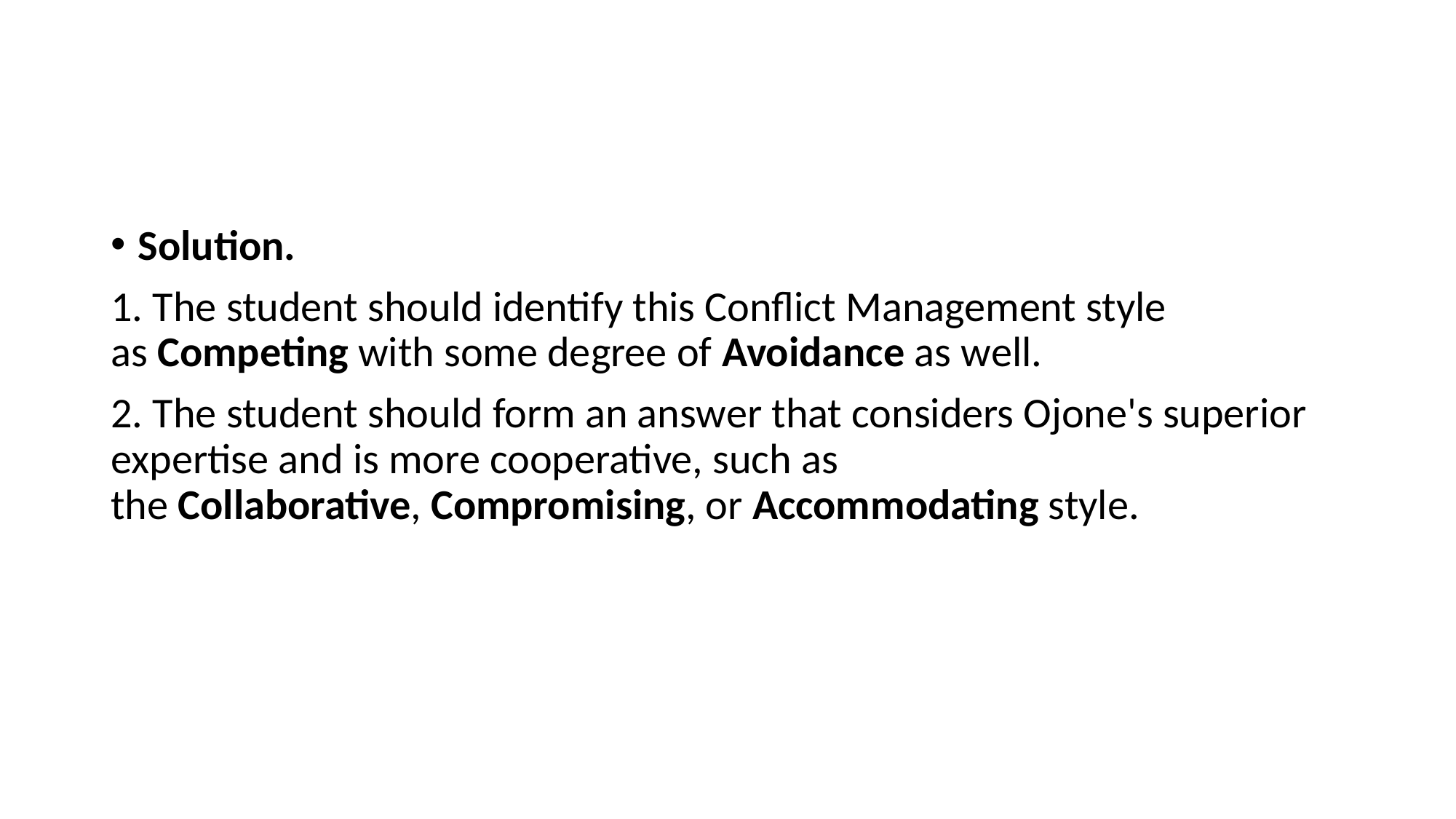

#
Solution.
1. The student should identify this Conflict Management style as Competing with some degree of Avoidance as well.
2. The student should form an answer that considers Ojone's superior expertise and is more cooperative, such as the Collaborative, Compromising, or Accommodating style.